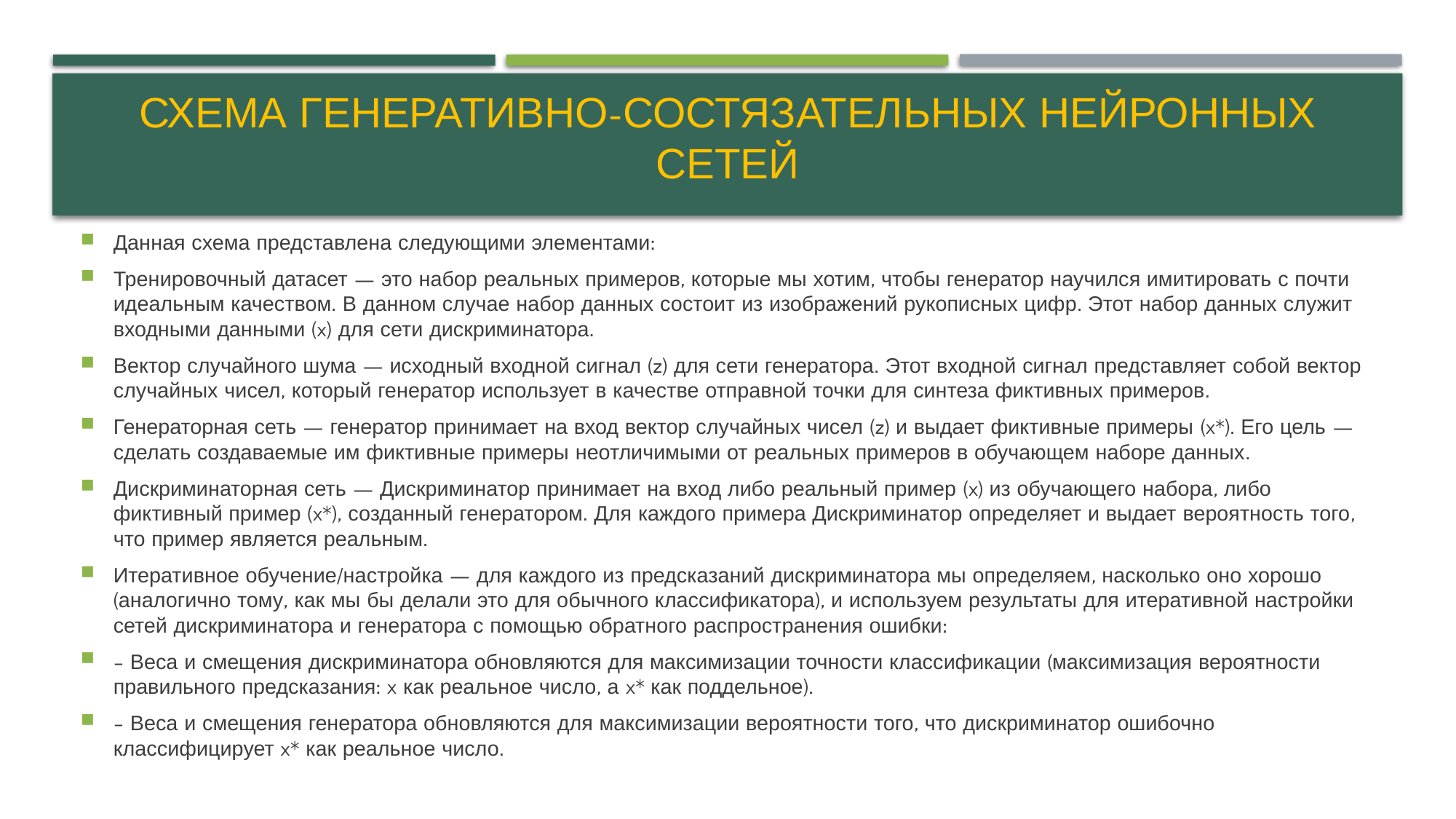

# Схема генеративно-состязательных нейронных сетей
Данная схема представлена следующими элементами:
Тренировочный датасет — это набор реальных примеров, которые мы хотим, чтобы генератор научился имитировать с почти идеальным качеством. В данном случае набор данных состоит из изображений рукописных цифр. Этот набор данных служит входными данными (x) для сети дискриминатора.
Вектор случайного шума — исходный входной сигнал (z) для сети генератора. Этот входной сигнал представляет собой вектор случайных чисел, который генератор использует в качестве отправной точки для синтеза фиктивных примеров.
Генераторная сеть — генератор принимает на вход вектор случайных чисел (z) и выдает фиктивные примеры (x*). Его цель — сделать создаваемые им фиктивные примеры неотличимыми от реальных примеров в обучающем наборе данных.
Дискриминаторная сеть — Дискриминатор принимает на вход либо реальный пример (x) из обучающего набора, либо фиктивный пример (x*), созданный генератором. Для каждого примера Дискриминатор определяет и выдает вероятность того, что пример является реальным.
Итеративное обучение/настройка — для каждого из предсказаний дискриминатора мы определяем, насколько оно хорошо (аналогично тому, как мы бы делали это для обычного классификатора), и используем результаты для итеративной настройки сетей дискриминатора и генератора с помощью обратного распространения ошибки:
– Веса и смещения дискриминатора обновляются для максимизации точности классификации (максимизация вероятности правильного предсказания: x как реальное число, а x* как поддельное).
– Веса и смещения генератора обновляются для максимизации вероятности того, что дискриминатор ошибочно классифицирует x* как реальное число.